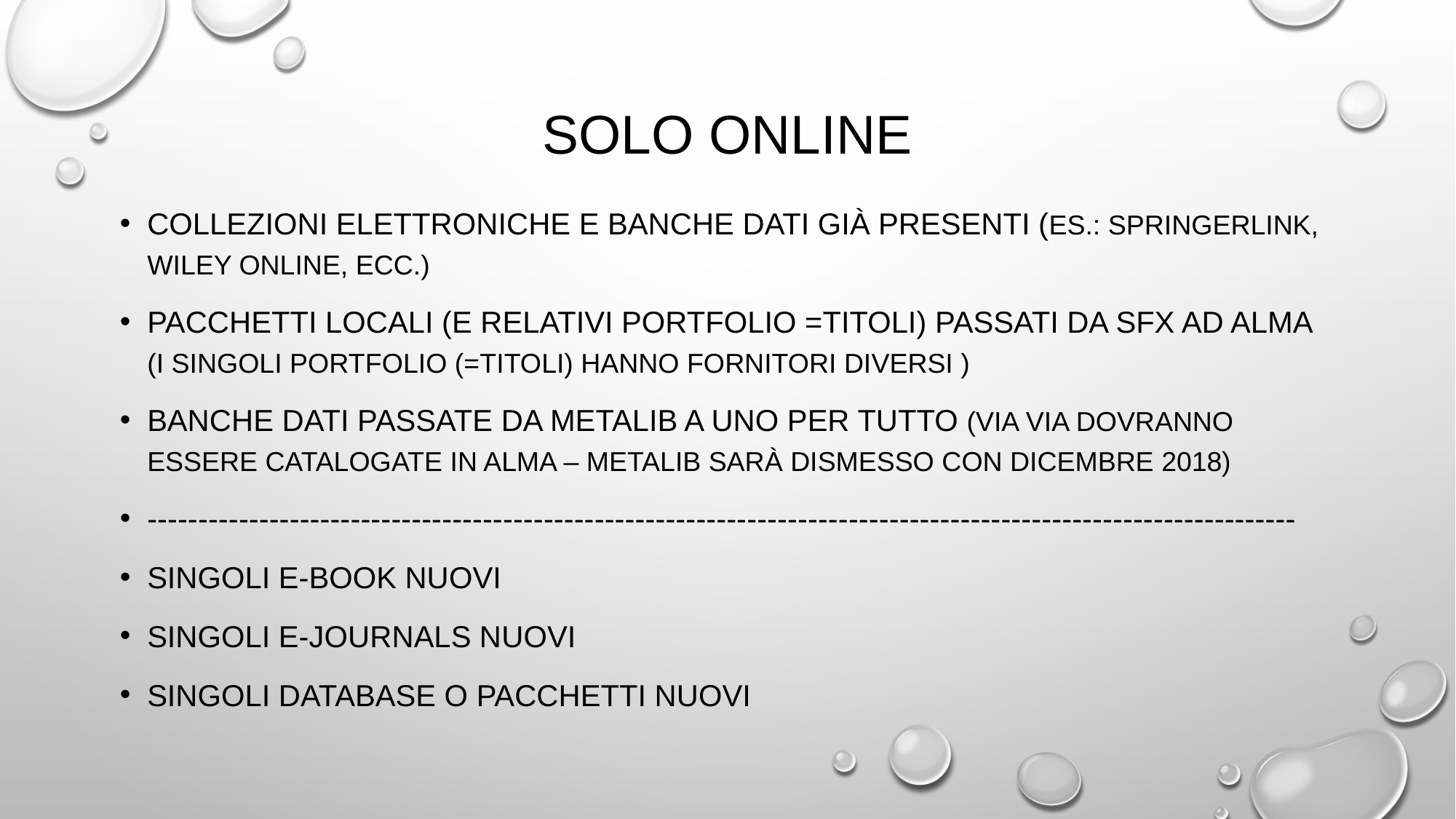

# SOLO ONLINE
COLLEZIONI elettronicHE E BANCHE DATI già presenti (ES.: SPRINGERLINK, WILEY ONLINE, ECC.)
Pacchetti locali (e relativi portfolio =TITOLI) passati da SFX ad Alma (i singoli portfolio (=titoli) hanno fornitori diversi )
Banche dati passate da Metalib a Uno per tutto (VIA VIA DOVRANNO ESSERE CATALOGATE IN ALMA – METALIB SARà DISMESSO CON DICEMBRE 2018)
-----------------------------------------------------------------------------------------------------------------
Singoli e-book nuovi
Singoli e-journals nuovi
Singoli database O PACCHETTI nuovi